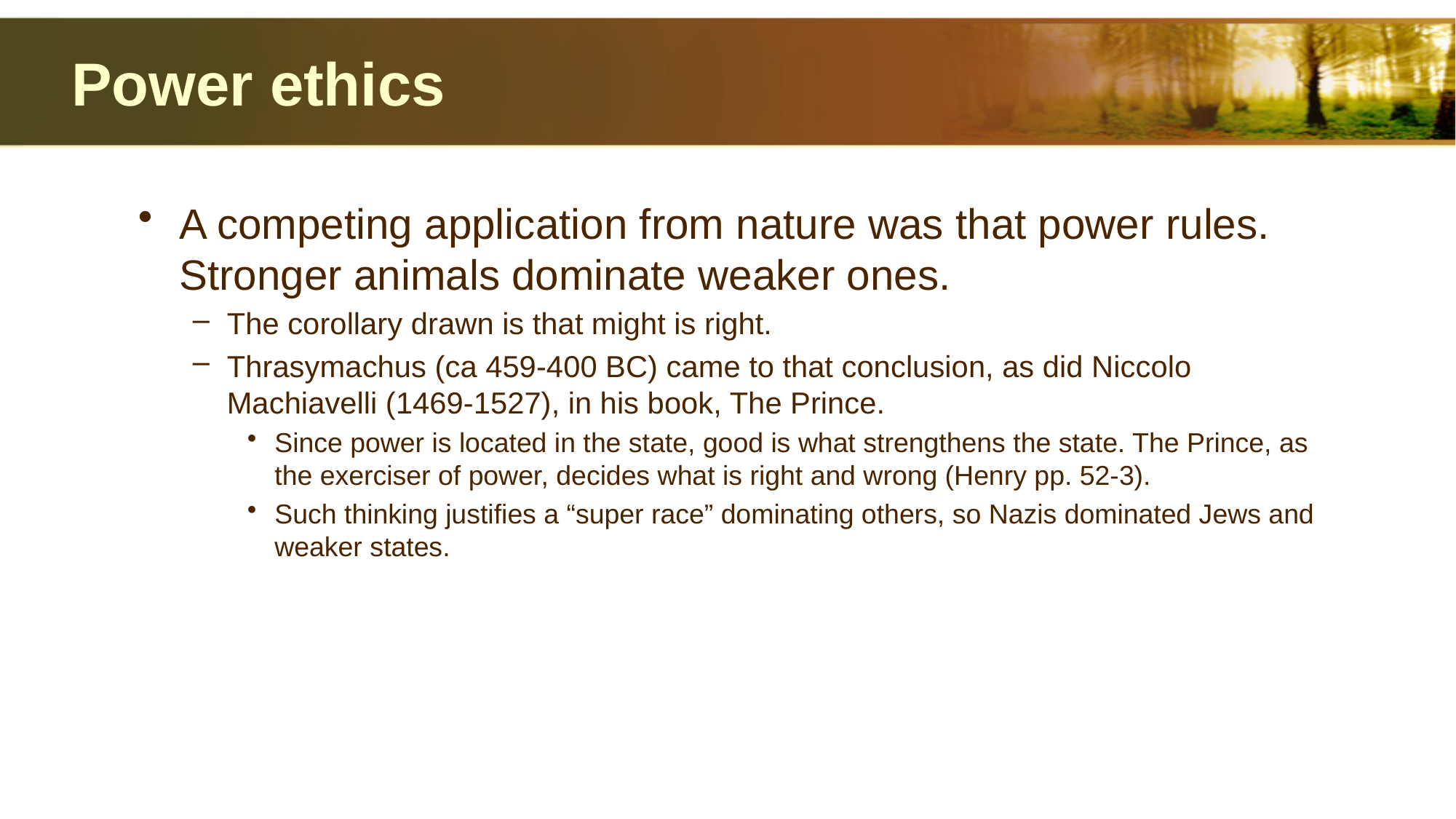

# Power ethics
A competing application from nature was that power rules. Stronger animals dominate weaker ones.
The corollary drawn is that might is right.
Thrasymachus (ca 459-400 BC) came to that conclusion, as did Niccolo Machiavelli (1469-1527), in his book, The Prince.
Since power is located in the state, good is what strengthens the state. The Prince, as the exerciser of power, decides what is right and wrong (Henry pp. 52-3).
Such thinking justifies a “super race” dominating others, so Nazis dominated Jews and weaker states.